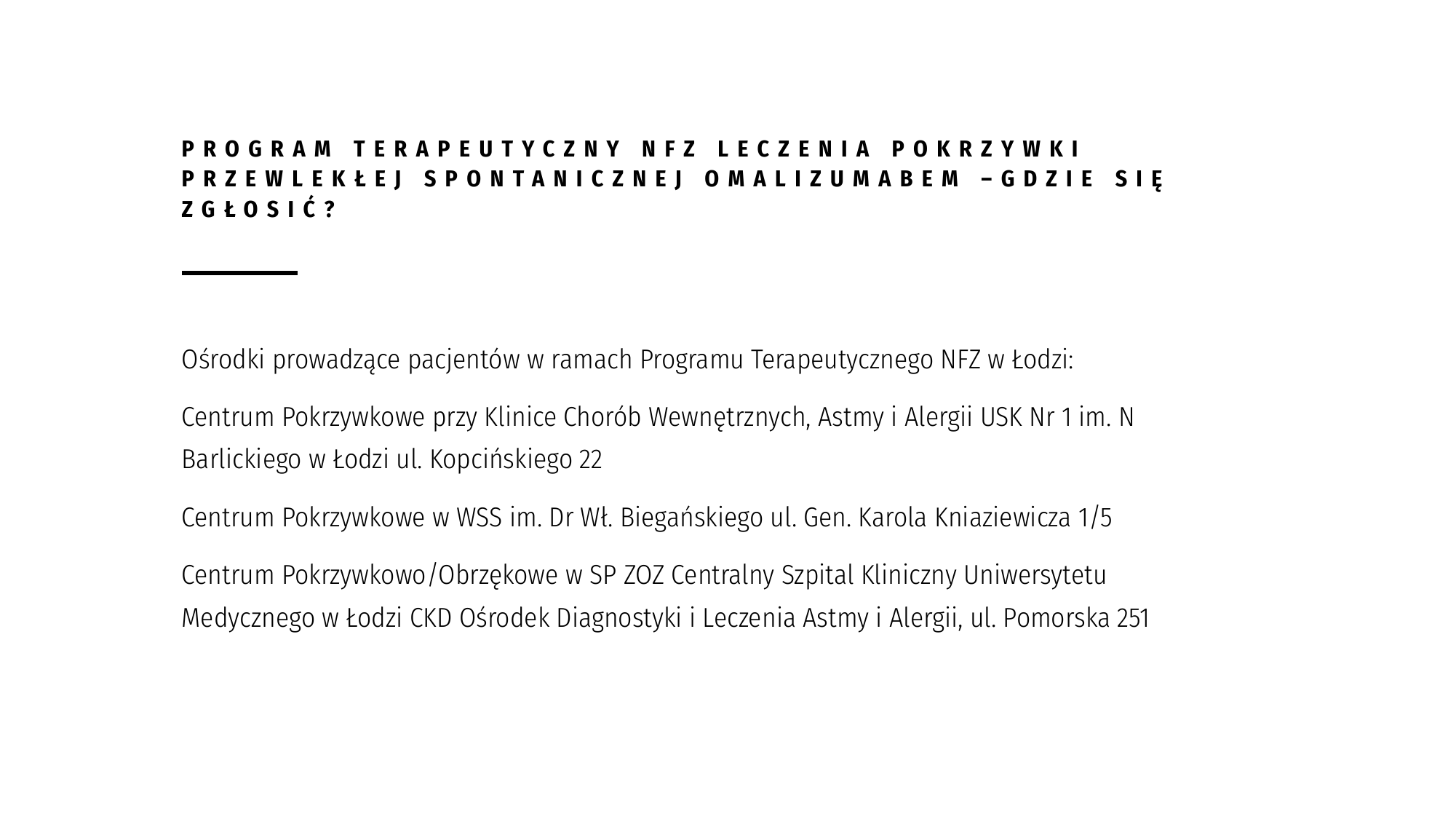

# Program terapeutyczny NFZ leczenia pokrzywki przewlekłej spontanicznej omalizumabem –gdzie się zgłosić?
Ośrodki prowadzące pacjentów w ramach Programu Terapeutycznego NFZ w Łodzi:
Centrum Pokrzywkowe przy Klinice Chorób Wewnętrznych, Astmy i Alergii USK Nr 1 im. N Barlickiego w Łodzi ul. Kopcińskiego 22
Centrum Pokrzywkowe w WSS im. Dr Wł. Biegańskiego ul. Gen. Karola Kniaziewicza 1/5
Centrum Pokrzywkowo/Obrzękowe w SP ZOZ Centralny Szpital Kliniczny Uniwersytetu Medycznego w Łodzi CKD Ośrodek Diagnostyki i Leczenia Astmy i Alergii, ul. Pomorska 251